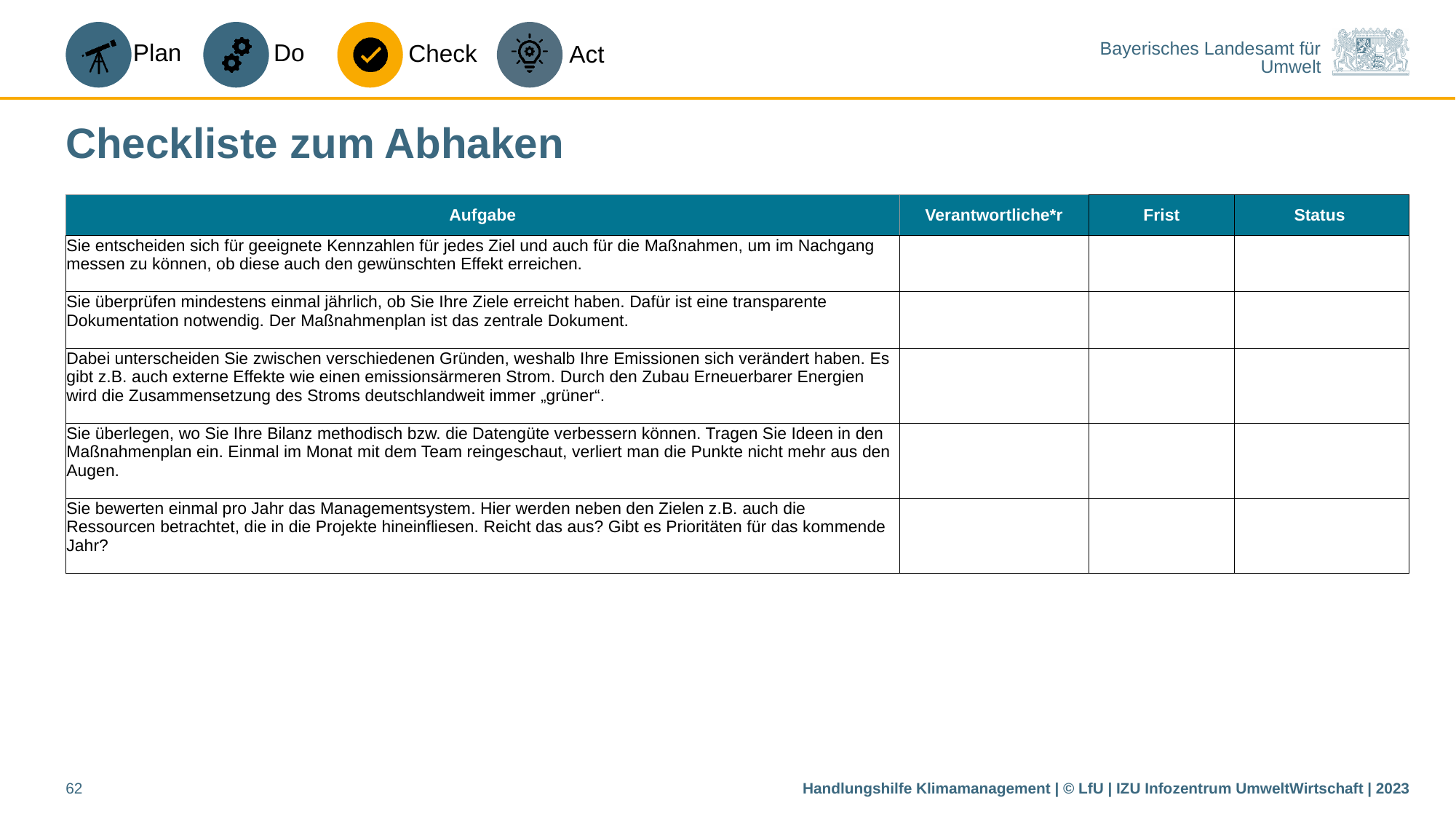

# Checkliste zum Abhaken
| Aufgabe | Verantwortliche\*r | Frist | Status |
| --- | --- | --- | --- |
| Sie entscheiden sich für geeignete Kennzahlen für jedes Ziel und auch für die Maßnahmen, um im Nachgang messen zu können, ob diese auch den gewünschten Effekt erreichen. |  |  |  |
| Sie überprüfen mindestens einmal jährlich, ob Sie Ihre Ziele erreicht haben. Dafür ist eine transparente Dokumentation notwendig. Der Maßnahmenplan ist das zentrale Dokument. |  |  |  |
| Dabei unterscheiden Sie zwischen verschiedenen Gründen, weshalb Ihre Emissionen sich verändert haben. Es gibt z.B. auch externe Effekte wie einen emissionsärmeren Strom. Durch den Zubau Erneuerbarer Energien wird die Zusammensetzung des Stroms deutschlandweit immer „grüner“. |  |  |  |
| Sie überlegen, wo Sie Ihre Bilanz methodisch bzw. die Datengüte verbessern können. Tragen Sie Ideen in den Maßnahmenplan ein. Einmal im Monat mit dem Team reingeschaut, verliert man die Punkte nicht mehr aus den Augen. |  |  |  |
| Sie bewerten einmal pro Jahr das Managementsystem. Hier werden neben den Zielen z.B. auch die Ressourcen betrachtet, die in die Projekte hineinfliesen. Reicht das aus? Gibt es Prioritäten für das kommende Jahr? |  |  |  |
62
Handlungshilfe Klimamanagement | © LfU | IZU Infozentrum UmweltWirtschaft | 2023